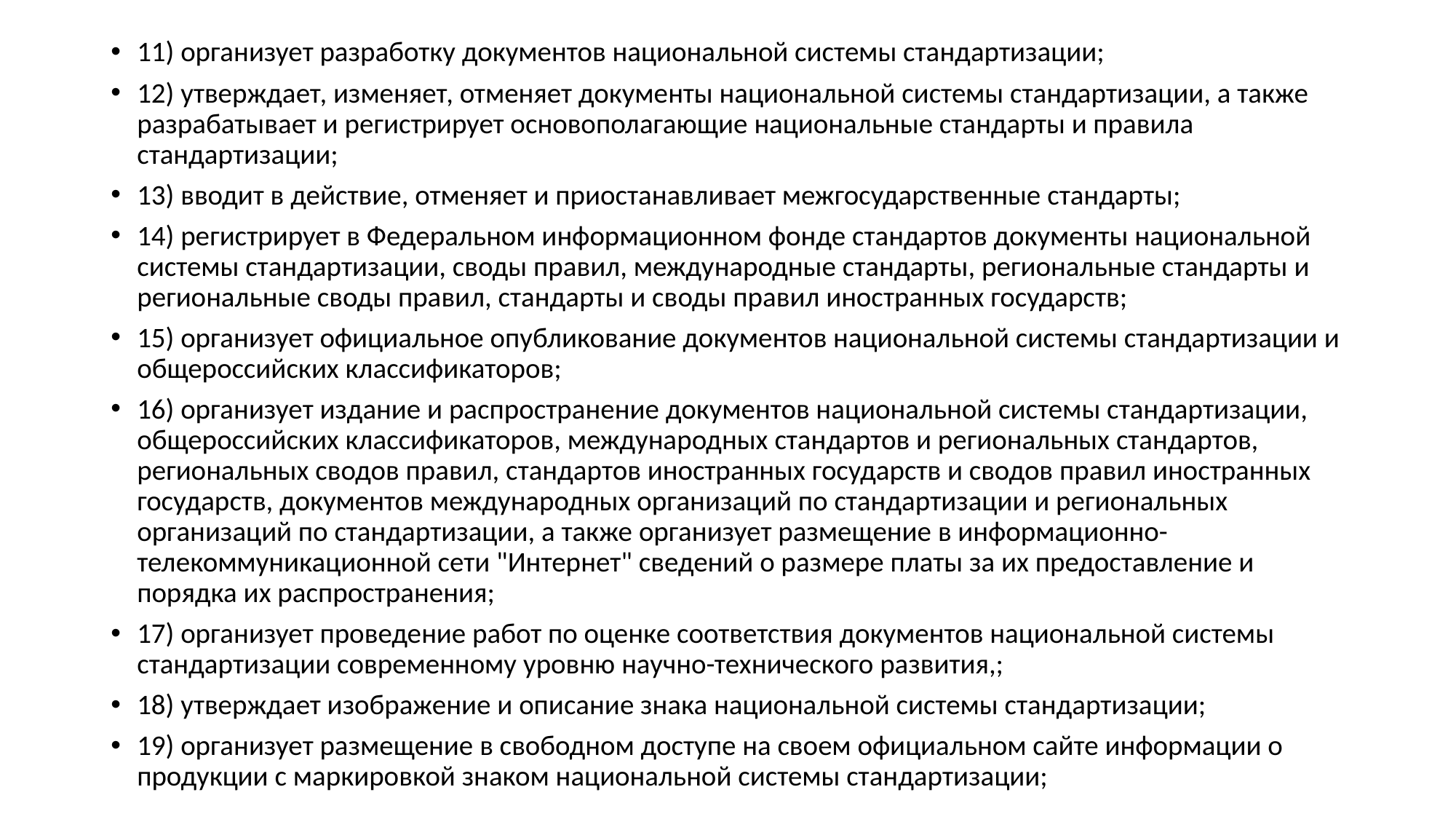

11) организует разработку документов национальной системы стандартизации;
12) утверждает, изменяет, отменяет документы национальной системы стандартизации, а также разрабатывает и регистрирует основополагающие национальные стандарты и правила стандартизации;
13) вводит в действие, отменяет и приостанавливает межгосударственные стандарты;
14) регистрирует в Федеральном информационном фонде стандартов документы национальной системы стандартизации, своды правил, международные стандарты, региональные стандарты и региональные своды правил, стандарты и своды правил иностранных государств;
15) организует официальное опубликование документов национальной системы стандартизации и общероссийских классификаторов;
16) организует издание и распространение документов национальной системы стандартизации, общероссийских классификаторов, международных стандартов и региональных стандартов, региональных сводов правил, стандартов иностранных государств и сводов правил иностранных государств, документов международных организаций по стандартизации и региональных организаций по стандартизации, а также организует размещение в информационно-телекоммуникационной сети "Интернет" сведений о размере платы за их предоставление и порядка их распространения;
17) организует проведение работ по оценке соответствия документов национальной системы стандартизации современному уровню научно-технического развития,;
18) утверждает изображение и описание знака национальной системы стандартизации;
19) организует размещение в свободном доступе на своем официальном сайте информации о продукции с маркировкой знаком национальной системы стандартизации;